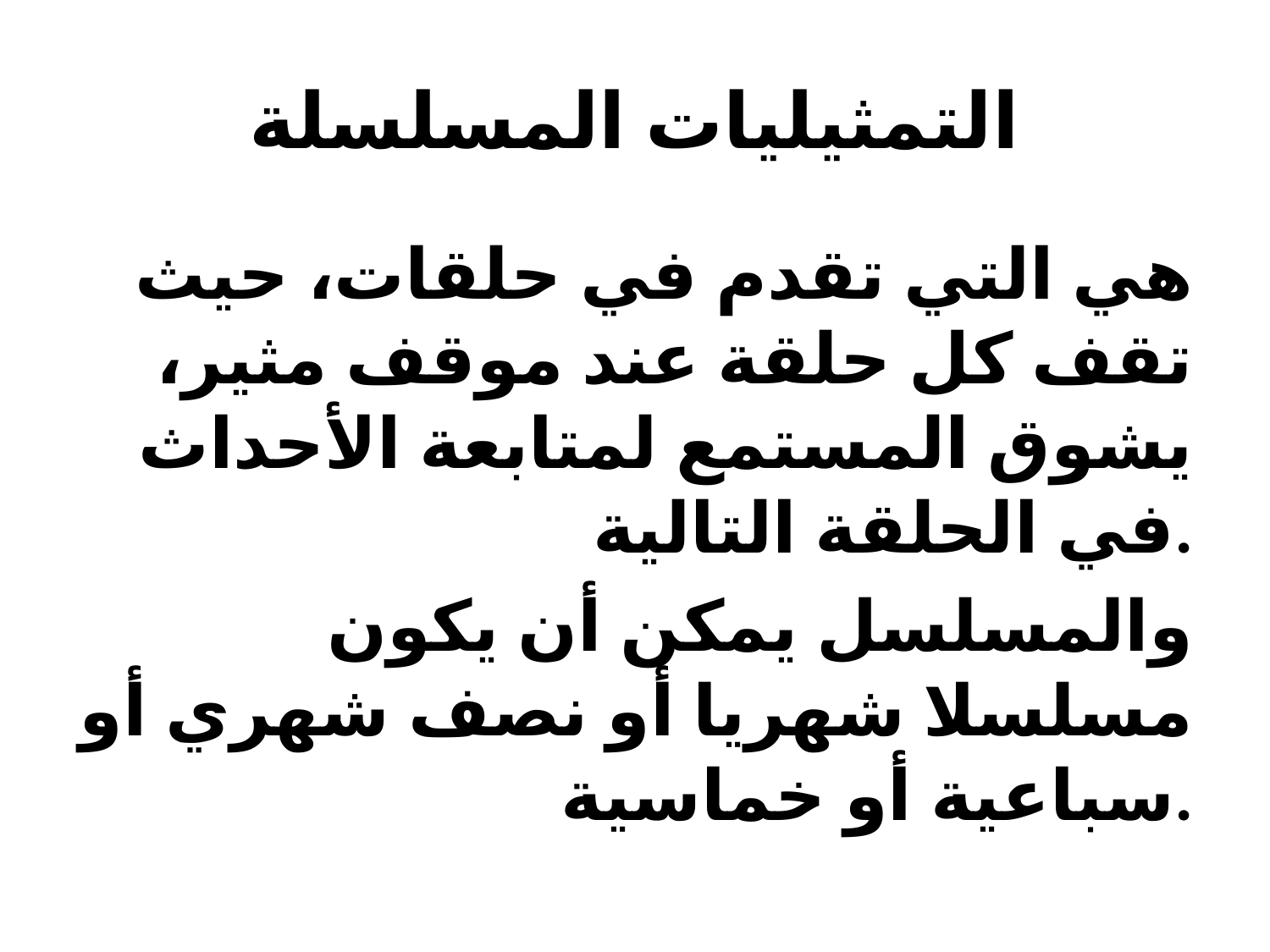

# التمثيليات المسلسلة
هي التي تقدم في حلقات، حيث تقف كل حلقة عند موقف مثير، يشوق المستمع لمتابعة الأحداث في الحلقة التالية.
والمسلسل يمكن أن يكون مسلسلا شهريا أو نصف شهري أو سباعية أو خماسية.